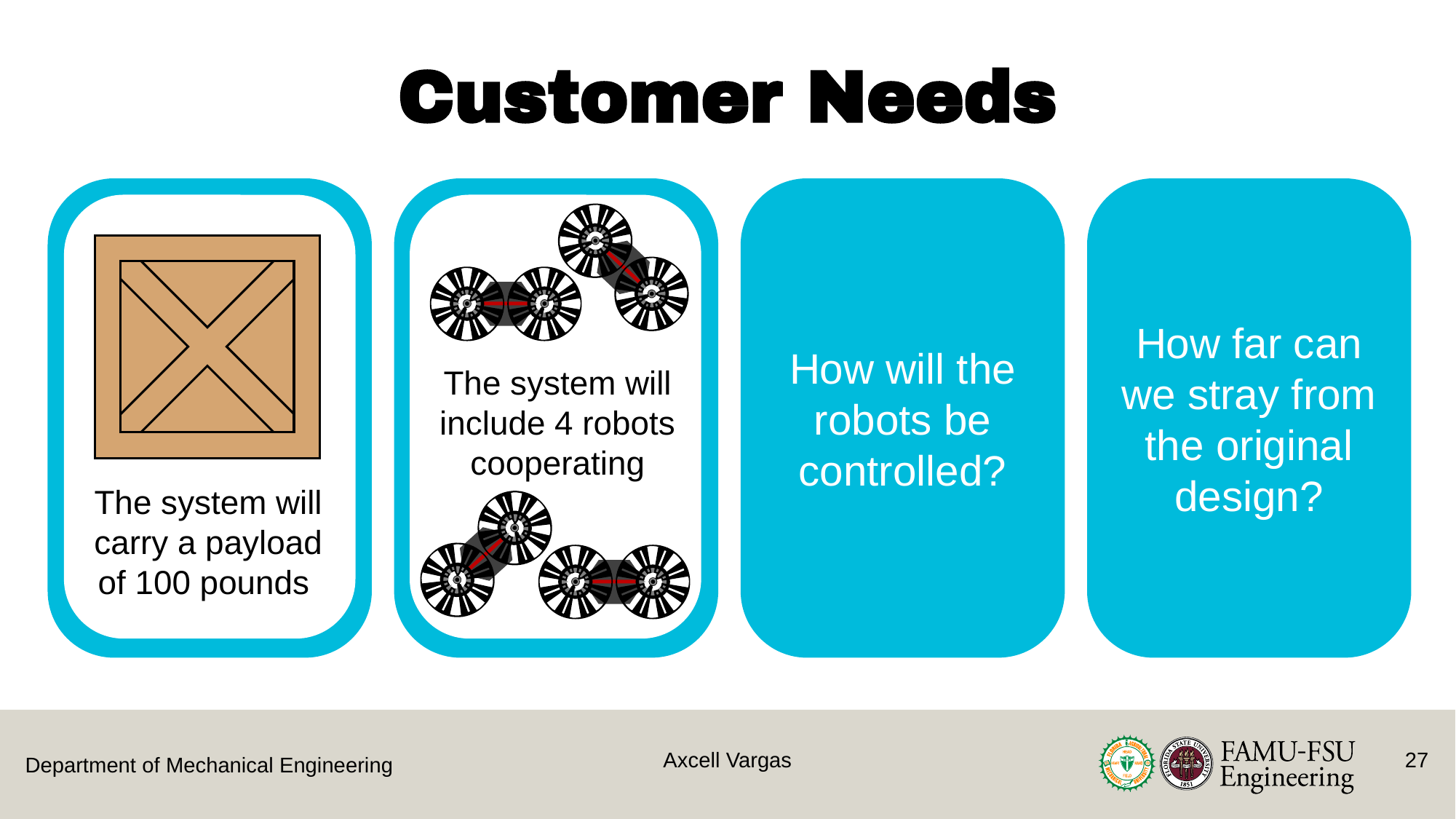

Customer Needs
How far can we stray from the original design?
How many robots need to cooperate?
How will the robots be controlled?
How much will the payload weigh?

The system will include 4 robots cooperating
The system will carry a payload of 100 pounds

Axcell Vargas

27
Accent1
647 C
Color Values:
RGB 35 97 146
Hex/HTML #236192
CMYK 96 54 5 27
Pantone
647 C
Accent 2
2199 C
Color Values:
RGB 0 187 220
Hex/HTML #00BBDC
CMYK 77 0 16 0
Pantone
2199 C
Accent3
1788 C
Color Values:
RGB 238 39 55
Hex/HTML #EE2737
CMYK 0 88 82 0
Pantone
1788 C
Accent4
2239 C
Color Values:
RGB 0 207 180
Hex/HTML #00CFB4
CMYK 59 0 39 0
Pantone
2239 C
Accent5
7535 C
Color Values:
RGB 183 176 156
Hex/HTML #B7B09C
CMYK 10 11 23 19
Pantone
7535 C
Accent6
2299 C
Color Values:
RGB 164 210 51
Hex/HTML #A4D233
CMYK 41 0 84 0
Pantone
2299 C
Light 1
White
Color Values:
RGB 255 255 255
Hex/HTML #FFFFFF
CMYK 0 0 0 0
White
Light 2
25% Black
Color Values:
RGB 191 191 191
Hex/HTML #bfbfbf
CMYK 0 0 0 25
CoE Lt Gray
Dark 1
100% Black
Color Values:
RGB 0 0 0
Hex/HTML #000000
CMYK 0 0 0 100
Black
Dark 2
75 % Black
Color Values:
RGB 64 64 64
Hex/HTML #404040
CMYK 0 0 0 75
CoE Dk Gray